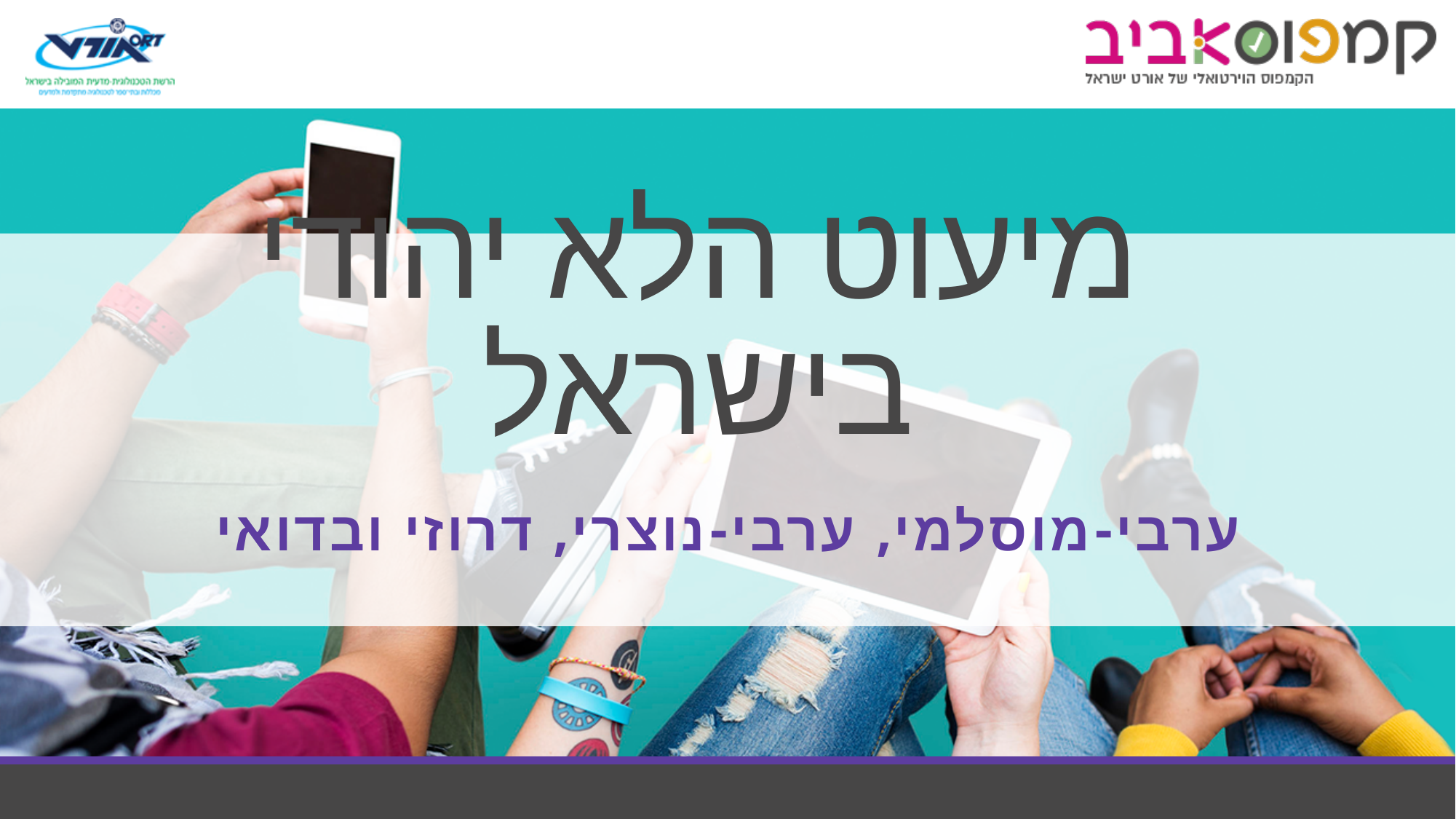

# מיעוט הלא יהודי בישראל
ערבי-מוסלמי, ערבי-נוצרי, דרוזי ובדואי